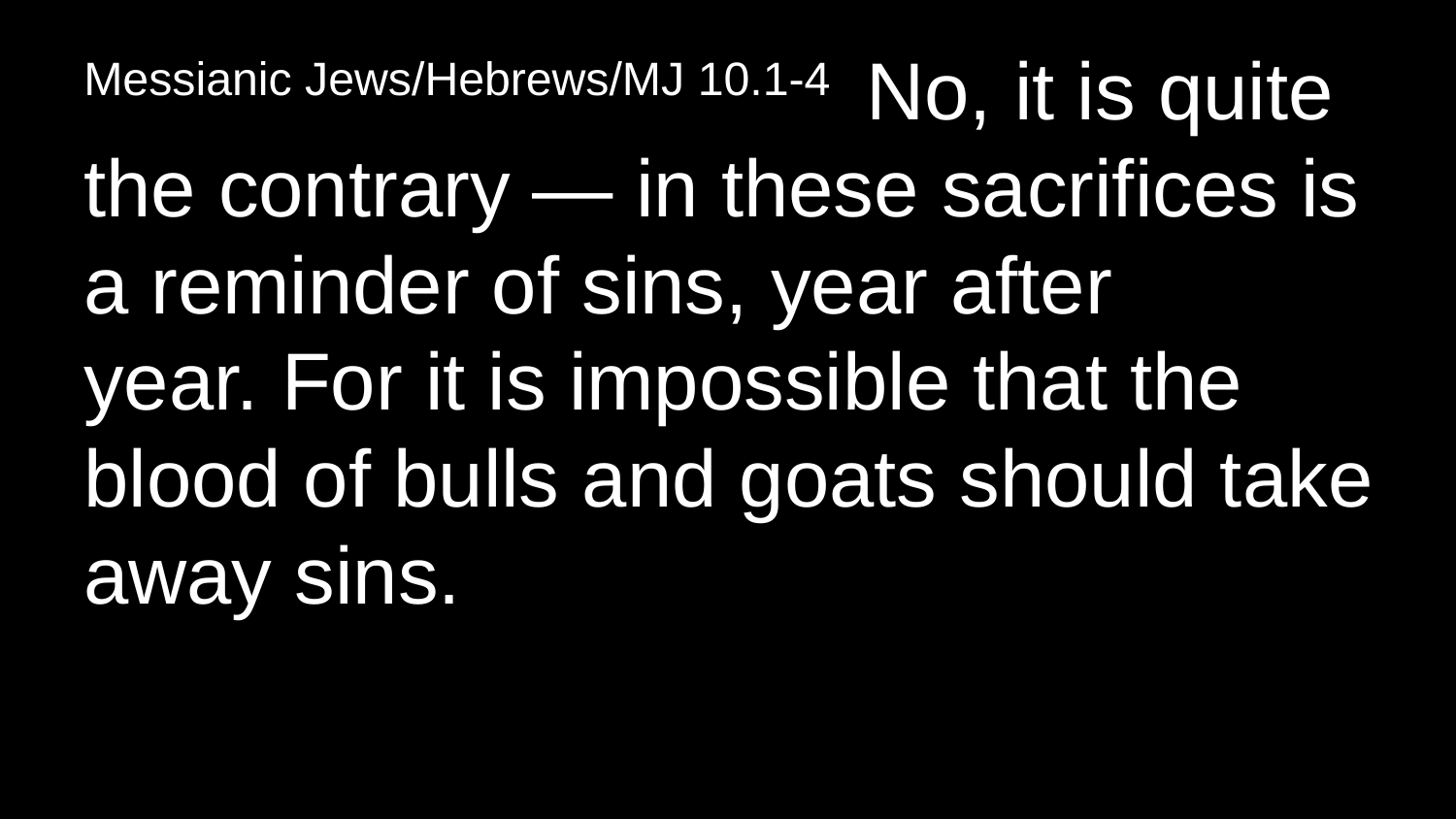

Messianic Jews/Hebrews/MJ 10.1-4  No, it is quite the contrary — in these sacrifices is a reminder of sins, year after year. For it is impossible that the blood of bulls and goats should take away sins.